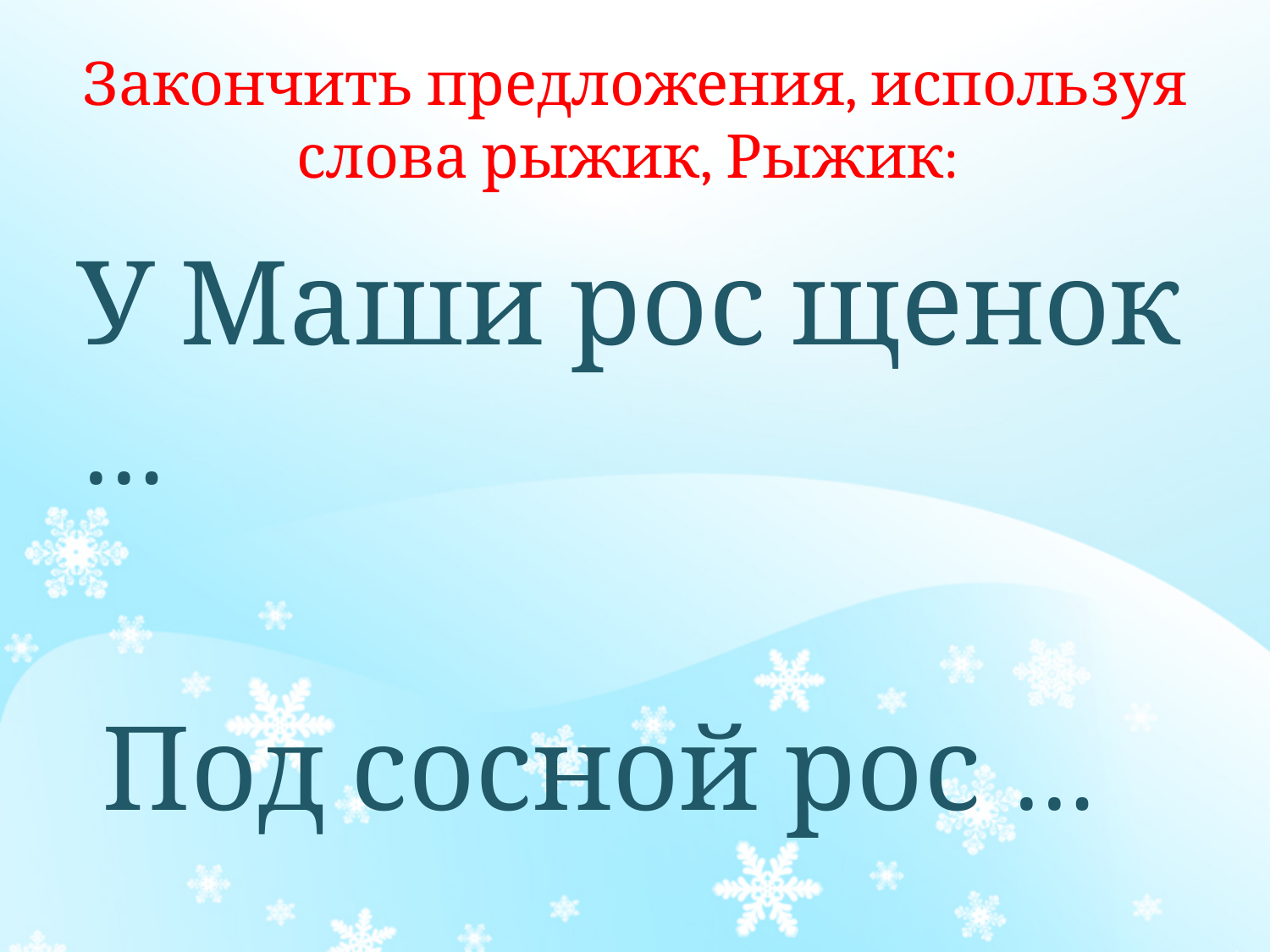

# Закончить предложения, используя слова рыжик, Рыжик:
У Маши рос щенок …

 Под сосной рос …